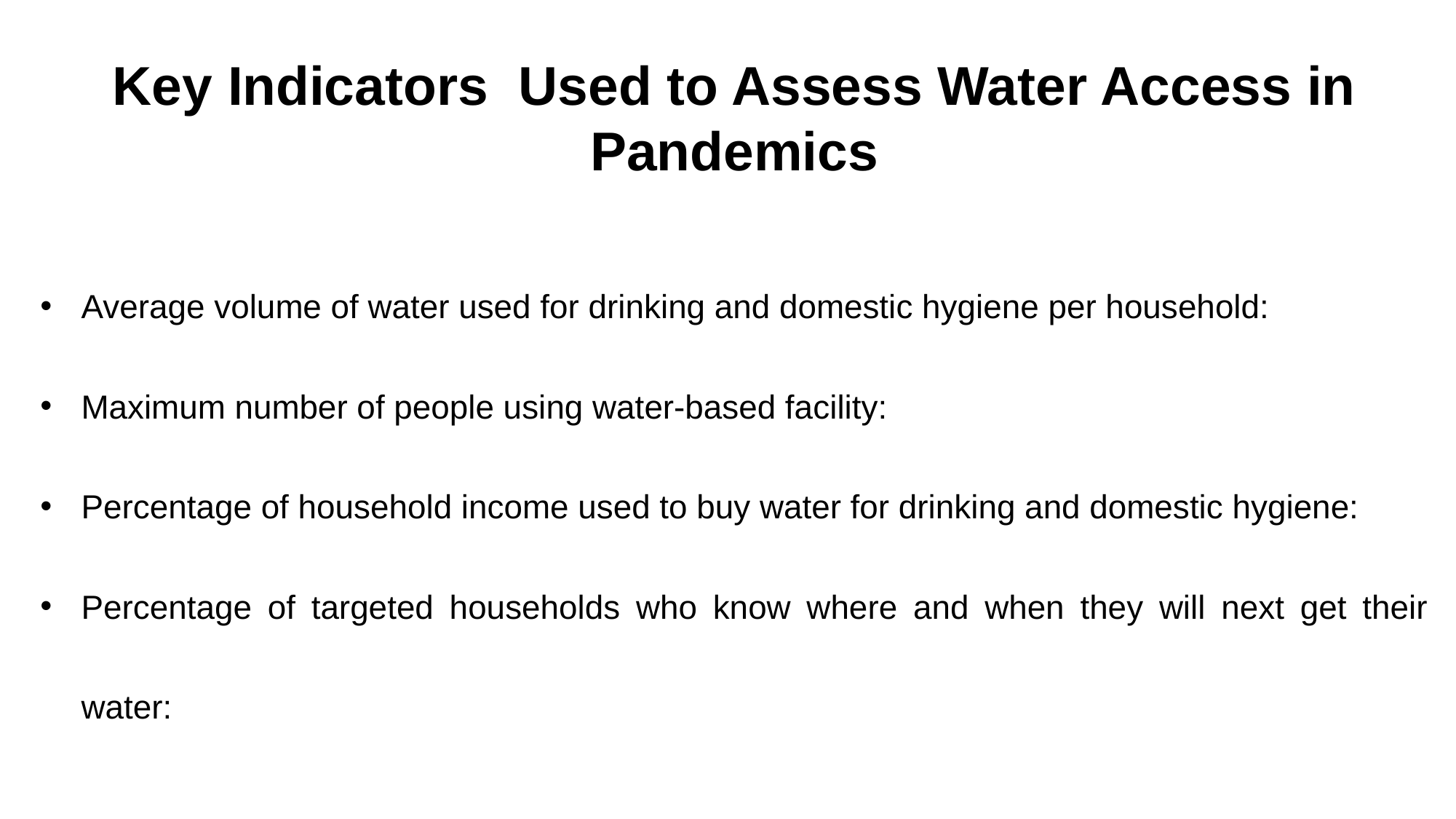

Key Indicators  Used to Assess Water Access in Pandemics
Average volume of water used for drinking and domestic hygiene per household:
Maximum number of people using water-based facility:
Percentage of household income used to buy water for drinking and domestic hygiene:
Percentage of targeted households who know where and when they will next get their water: